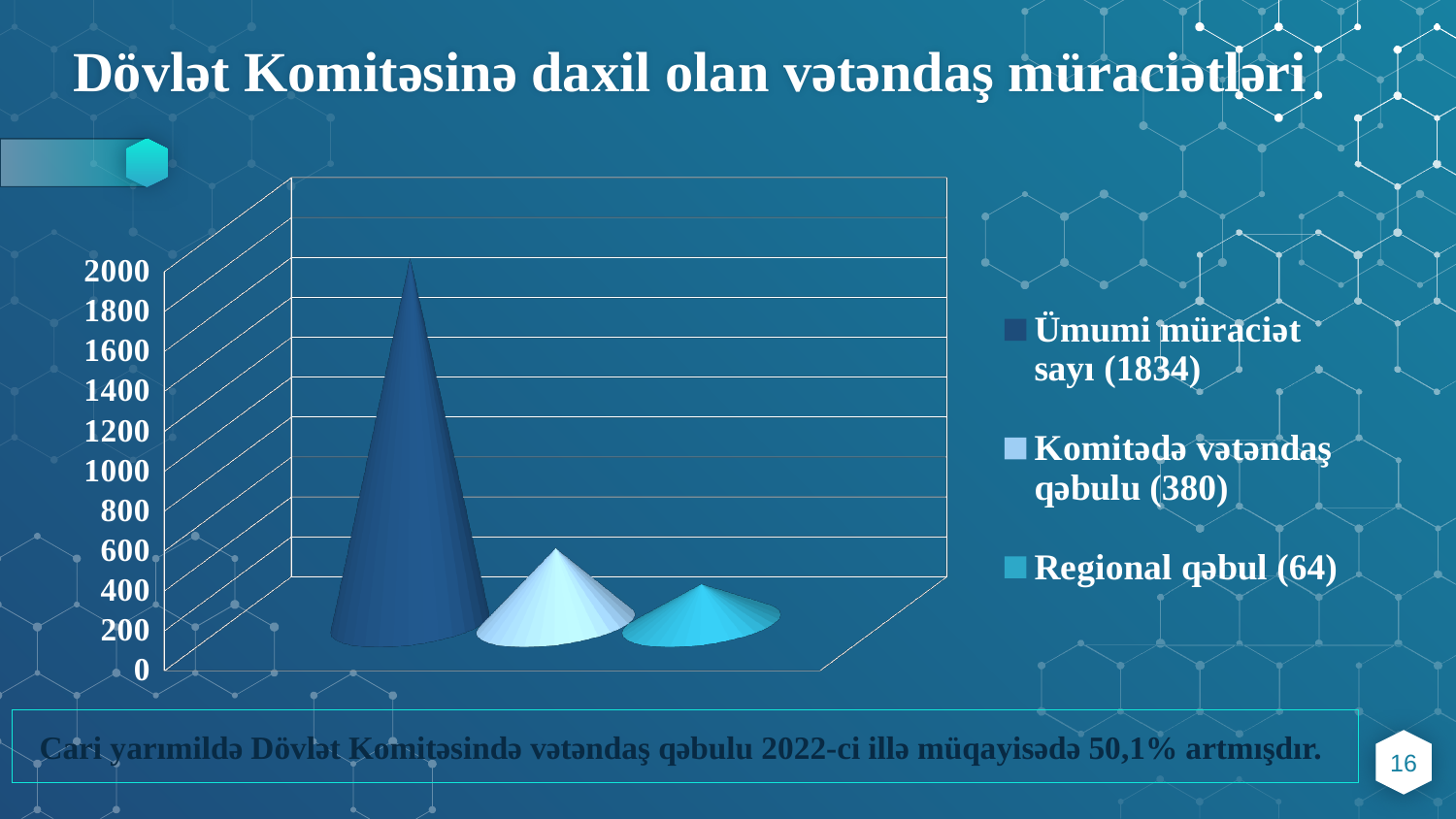

# Dövlət Komitəsinə daxil olan vətəndaş müraciətləri

[unsupported chart]

Cari yarımildə Dövlət Komitəsində vətəndaş qəbulu 2022-ci illə müqayisədə 50,1% artmışdır.
16